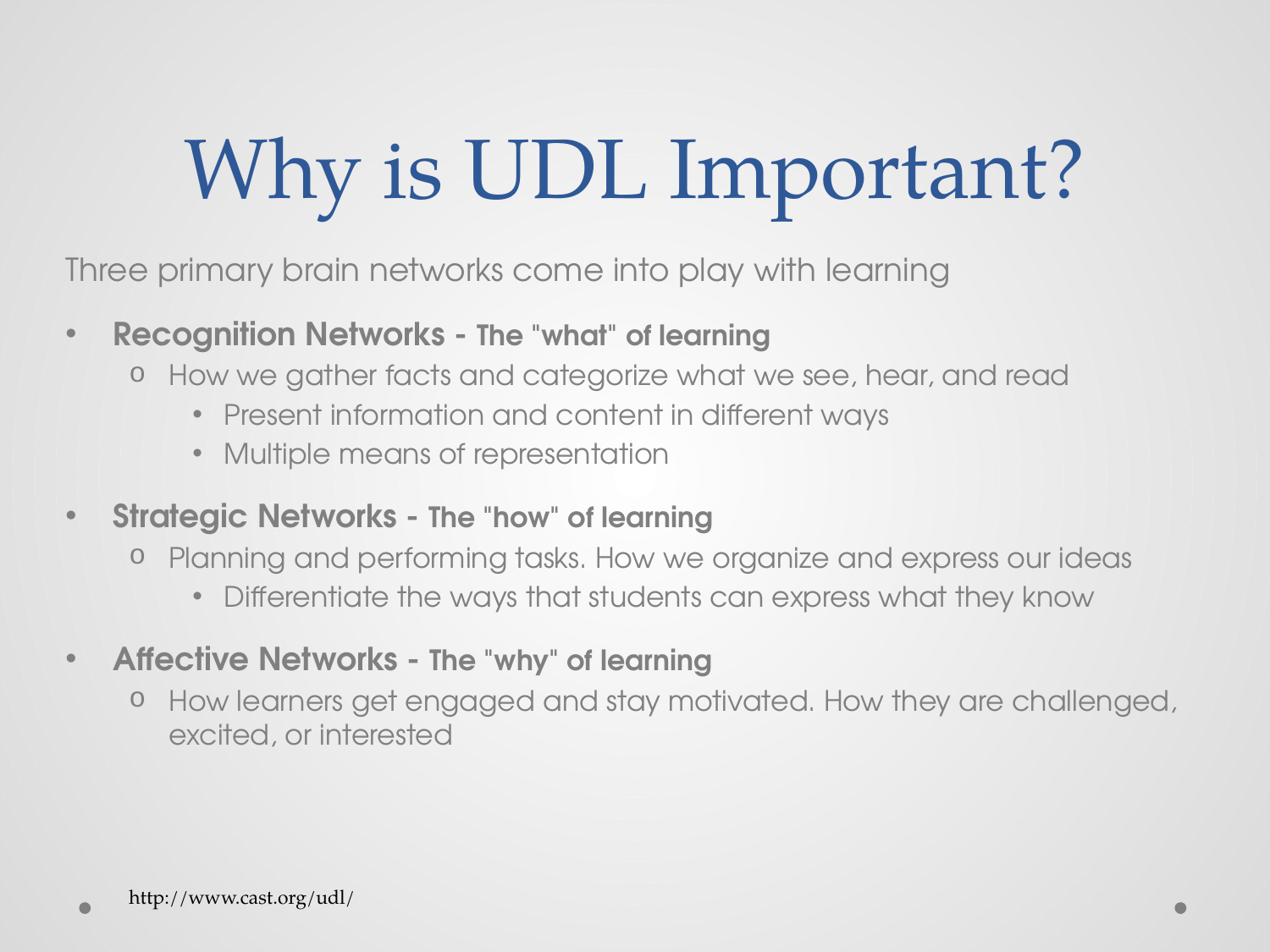

# Why is UDL Important?
Three primary brain networks come into play with learning

Recognition Networks - The "what" of learning
How we gather facts and categorize what we see, hear, and read
Present information and content in different ways
Multiple means of representation

Strategic Networks - The "how" of learning
Planning and performing tasks. How we organize and express our ideas
Differentiate the ways that students can express what they know

Affective Networks - The "why" of learning
How learners get engaged and stay motivated. How they are challenged, excited, or interested
http://www.cast.org/udl/